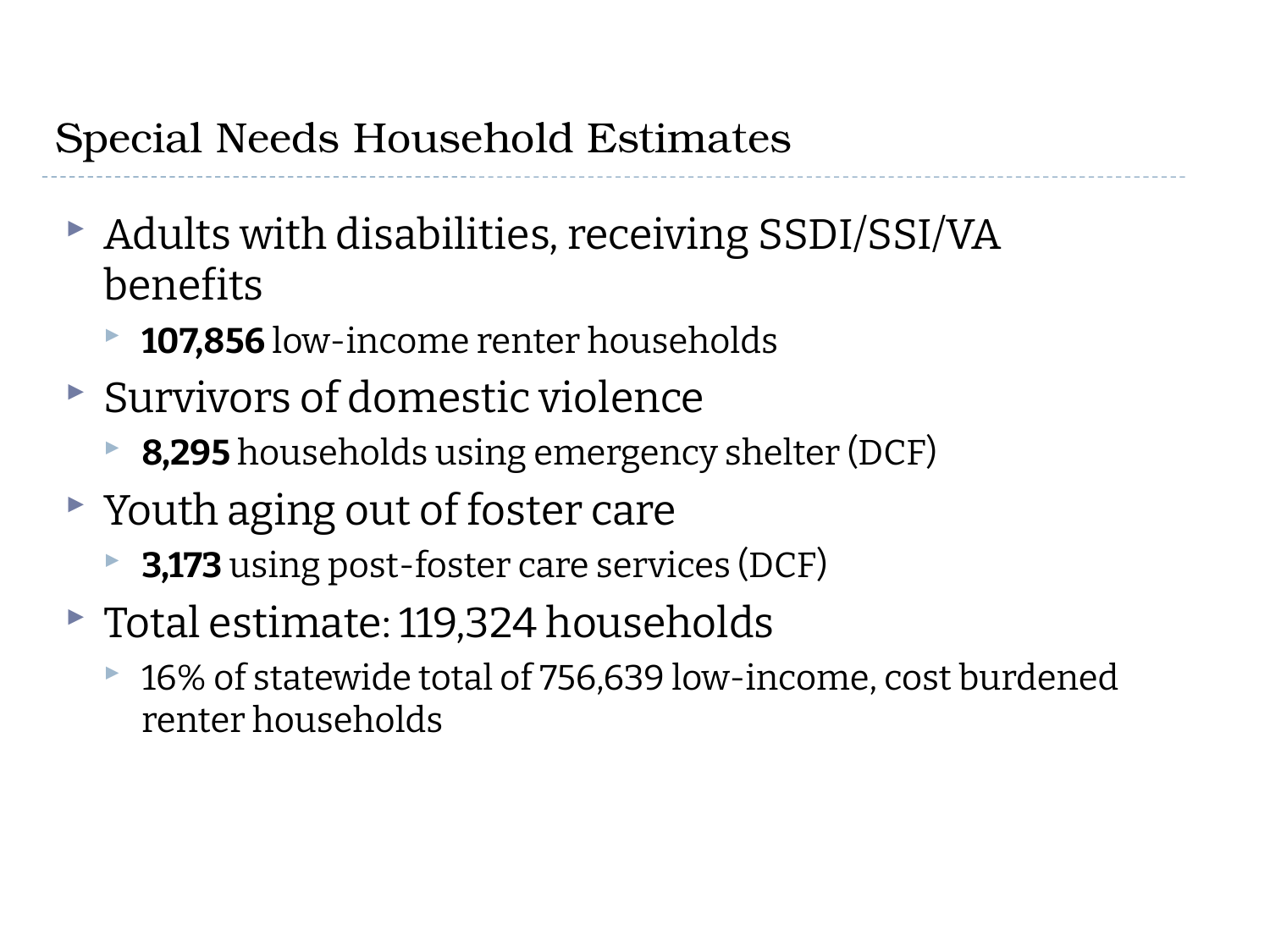

# Special Needs Household Estimates
Adults with disabilities, receiving SSDI/SSI/VA benefits
107,856 low-income renter households
Survivors of domestic violence
8,295 households using emergency shelter (DCF)
Youth aging out of foster care
3,173 using post-foster care services (DCF)
Total estimate: 119,324 households
16% of statewide total of 756,639 low-income, cost burdened renter households